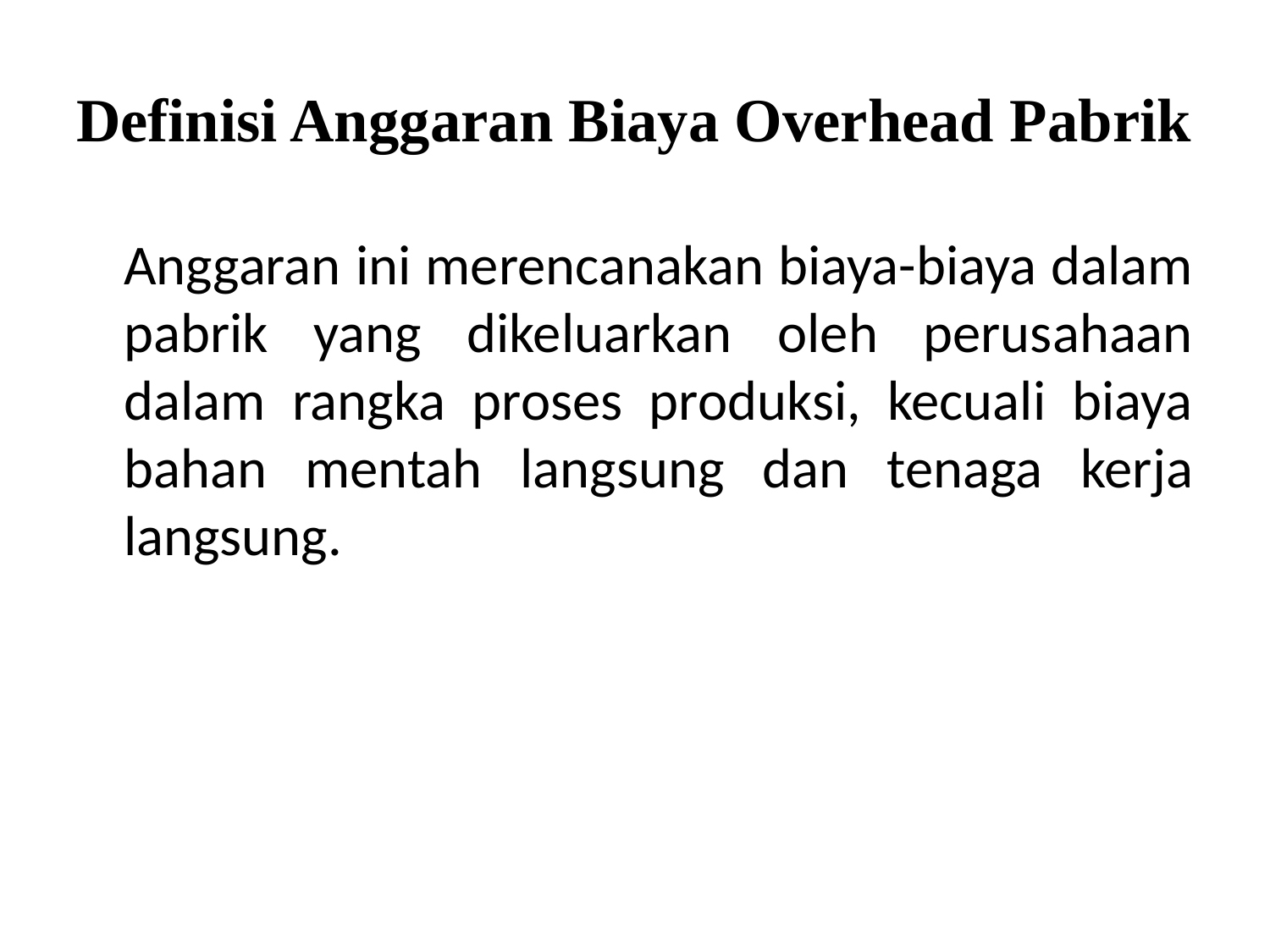

# Definisi Anggaran Biaya Overhead Pabrik
	Anggaran ini merencanakan biaya-biaya dalam pabrik yang dikeluarkan oleh perusahaan dalam rangka proses produksi, kecuali biaya bahan mentah langsung dan tenaga kerja langsung.